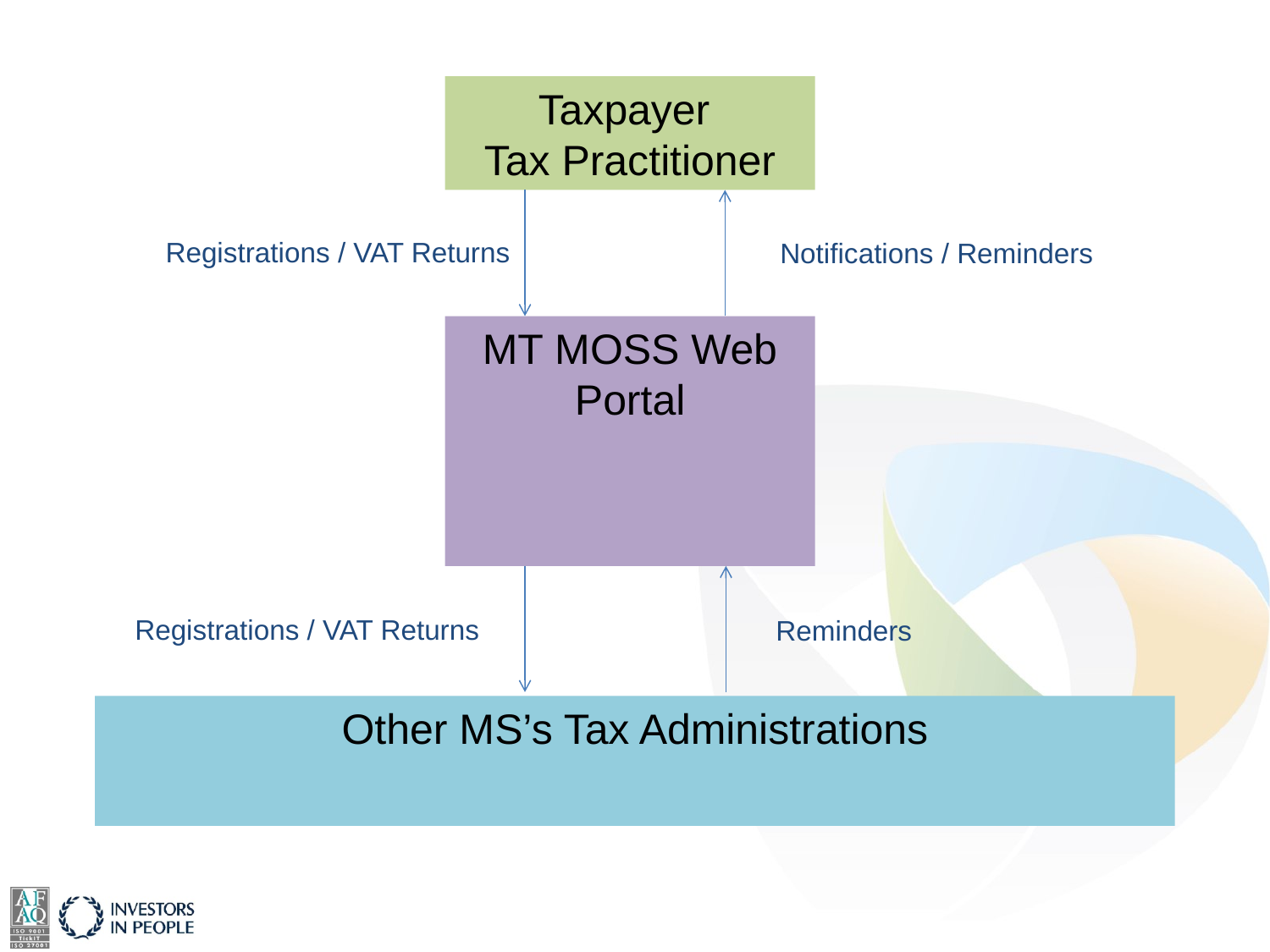

Taxpayer
Tax Practitioner
Registrations / VAT Returns
Notifications / Reminders
MT MOSS Web Portal
Registrations / VAT Returns
Reminders
Other MS’s Tax Administrations